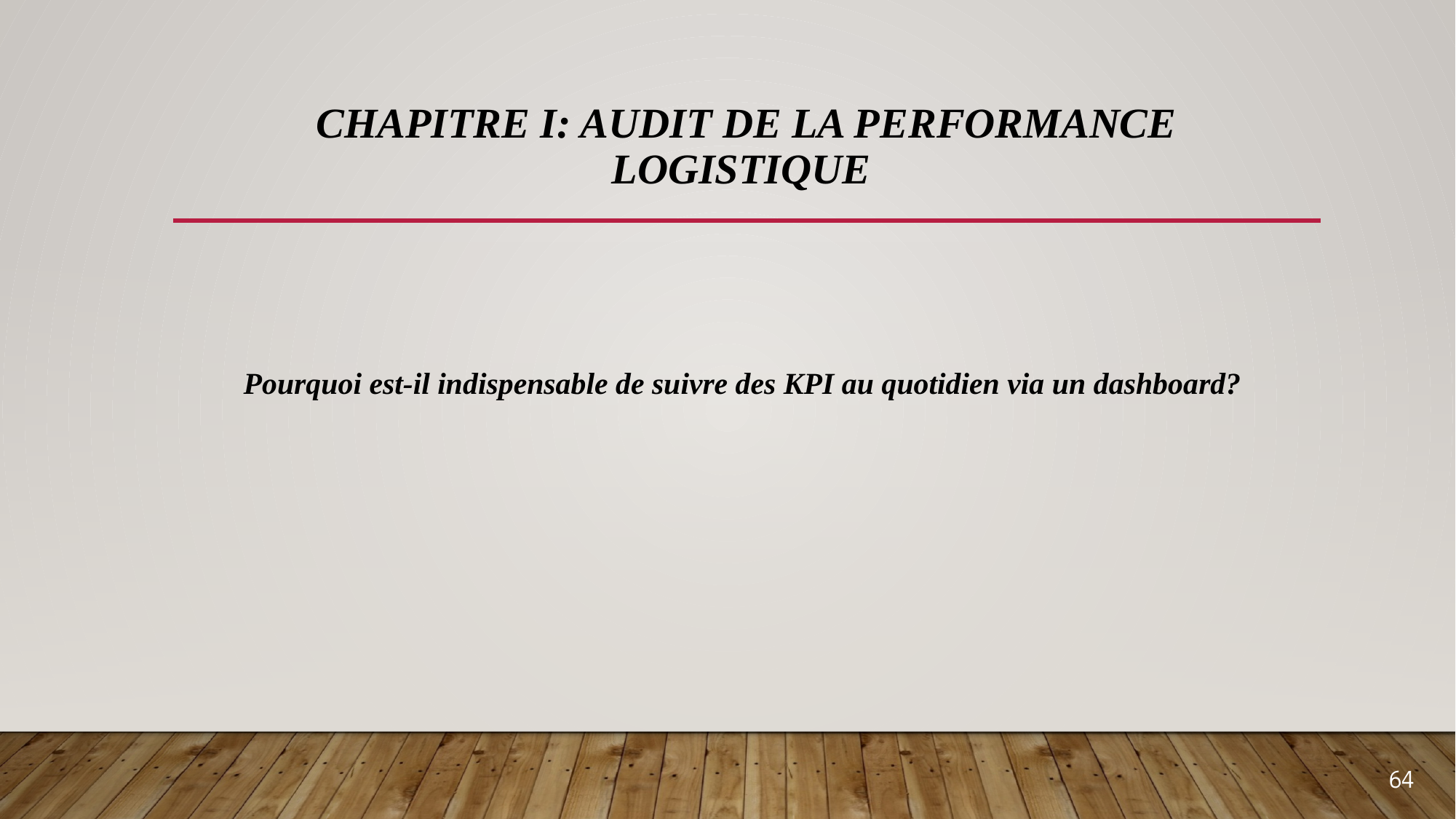

# Chapitre I: Audit de la performance logistique

Pourquoi est-il indispensable de suivre des KPI au quotidien via un dashboard?
64